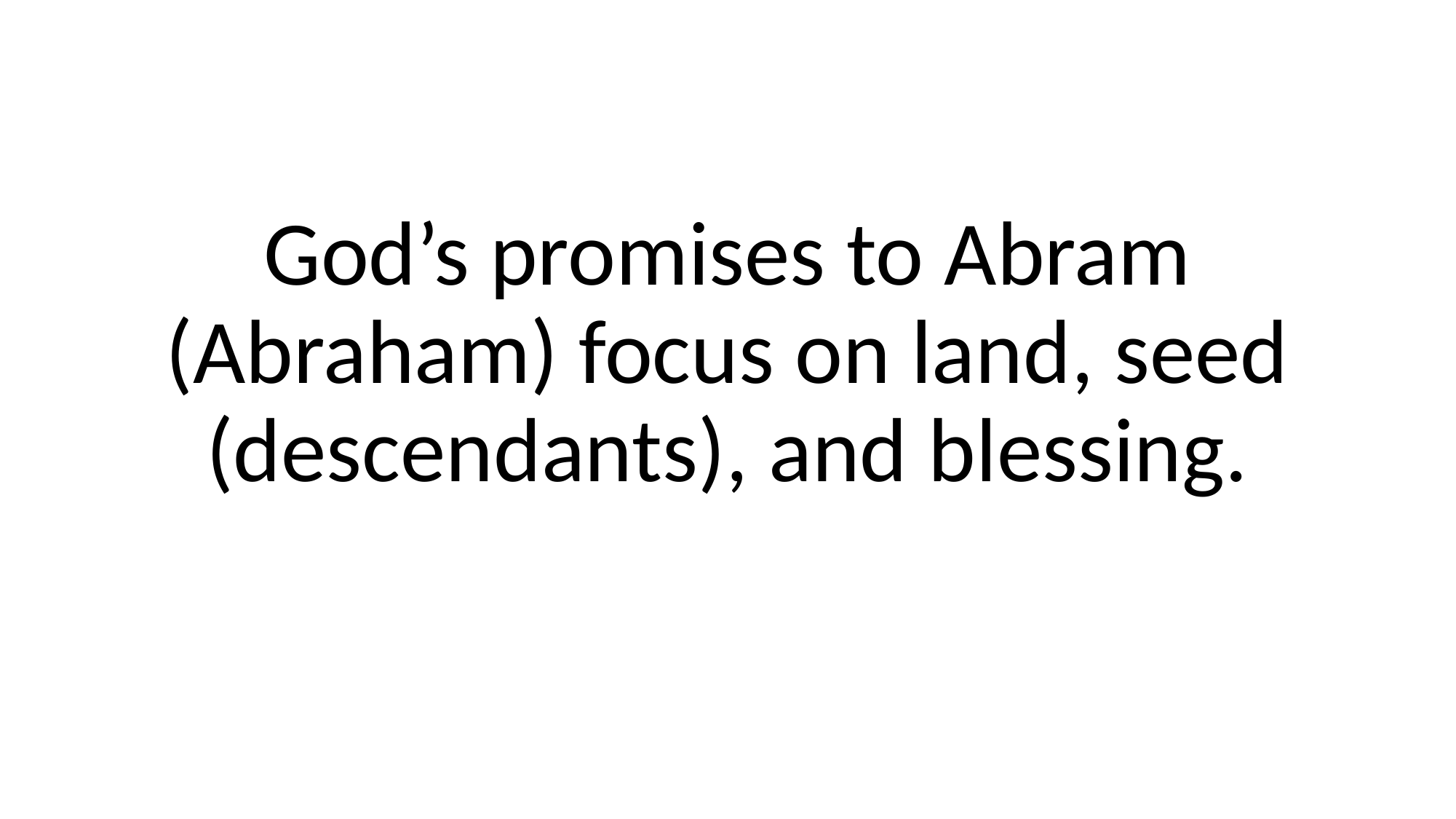

God’s promises to Abram (Abraham) focus on land, seed (descendants), and blessing.